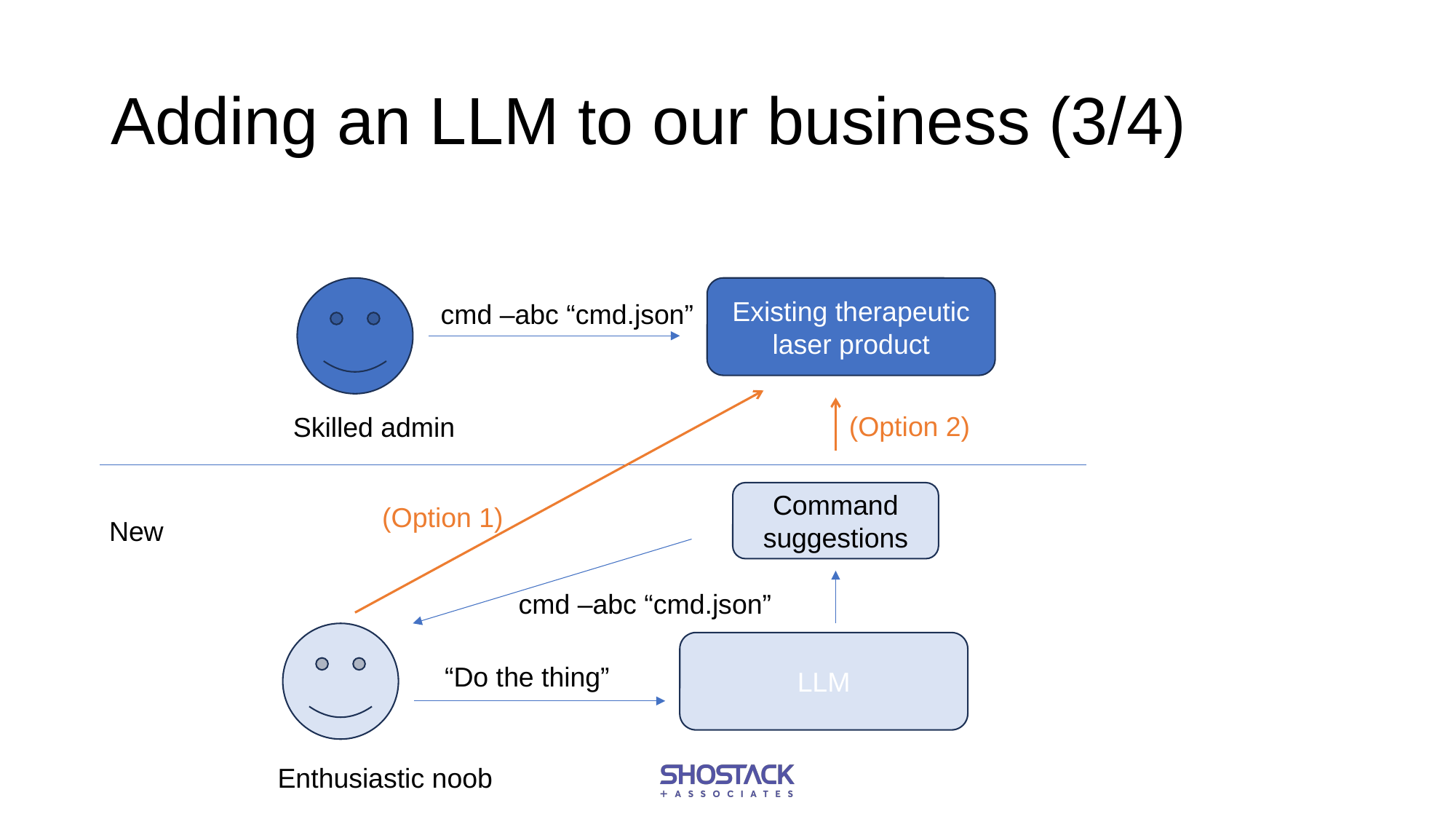

# Adding an LLM to our business (3/4)

Existing therapeutic laser product
cmd –abc “cmd.json”
(Option 2)
Skilled admin
Command suggestions
(Option 1)
New
cmd –abc “cmd.json”

LLM
“Do the thing”
Enthusiastic noob